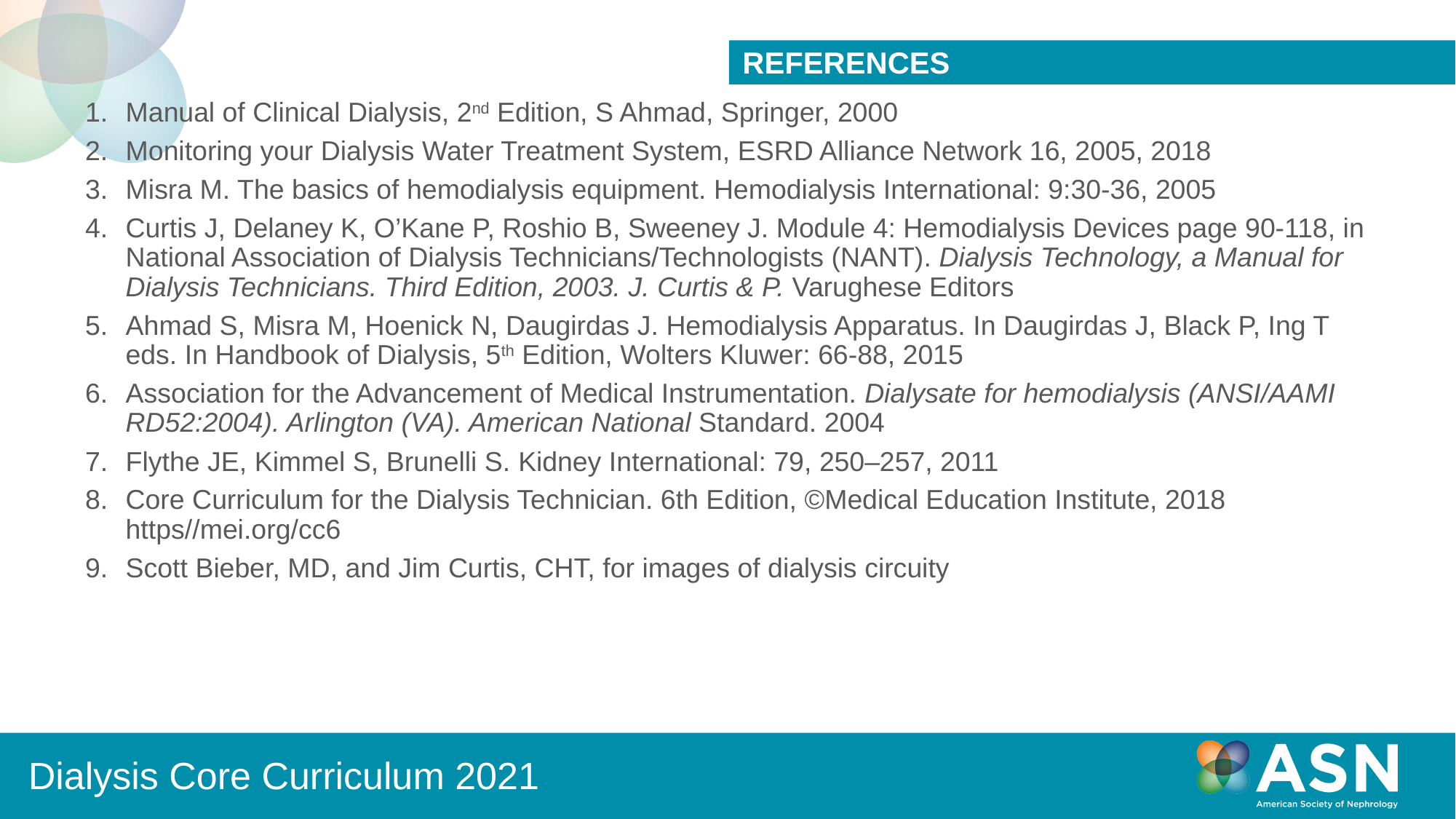

REFERENCES
Manual of Clinical Dialysis, 2nd Edition, S Ahmad, Springer, 2000
Monitoring your Dialysis Water Treatment System, ESRD Alliance Network 16, 2005, 2018
Misra M. The basics of hemodialysis equipment. Hemodialysis International: 9:30-36, 2005
Curtis J, Delaney K, O’Kane P, Roshio B, Sweeney J. Module 4: Hemodialysis Devices page 90-118, in National Association of Dialysis Technicians/Technologists (NANT). Dialysis Technology, a Manual for Dialysis Technicians. Third Edition, 2003. J. Curtis & P. Varughese Editors
Ahmad S, Misra M, Hoenick N, Daugirdas J. Hemodialysis Apparatus. In Daugirdas J, Black P, Ing T eds. In Handbook of Dialysis, 5th Edition, Wolters Kluwer: 66-88, 2015
Association for the Advancement of Medical Instrumentation. Dialysate for hemodialysis (ANSI/AAMI RD52:2004). Arlington (VA). American National Standard. 2004
Flythe JE, Kimmel S, Brunelli S. Kidney International: 79, 250–257, 2011
Core Curriculum for the Dialysis Technician. 6th Edition, ©Medical Education Institute, 2018 https//mei.org/cc6
Scott Bieber, MD, and Jim Curtis, CHT, for images of dialysis circuity

Dialysis Core Curriculum 2021